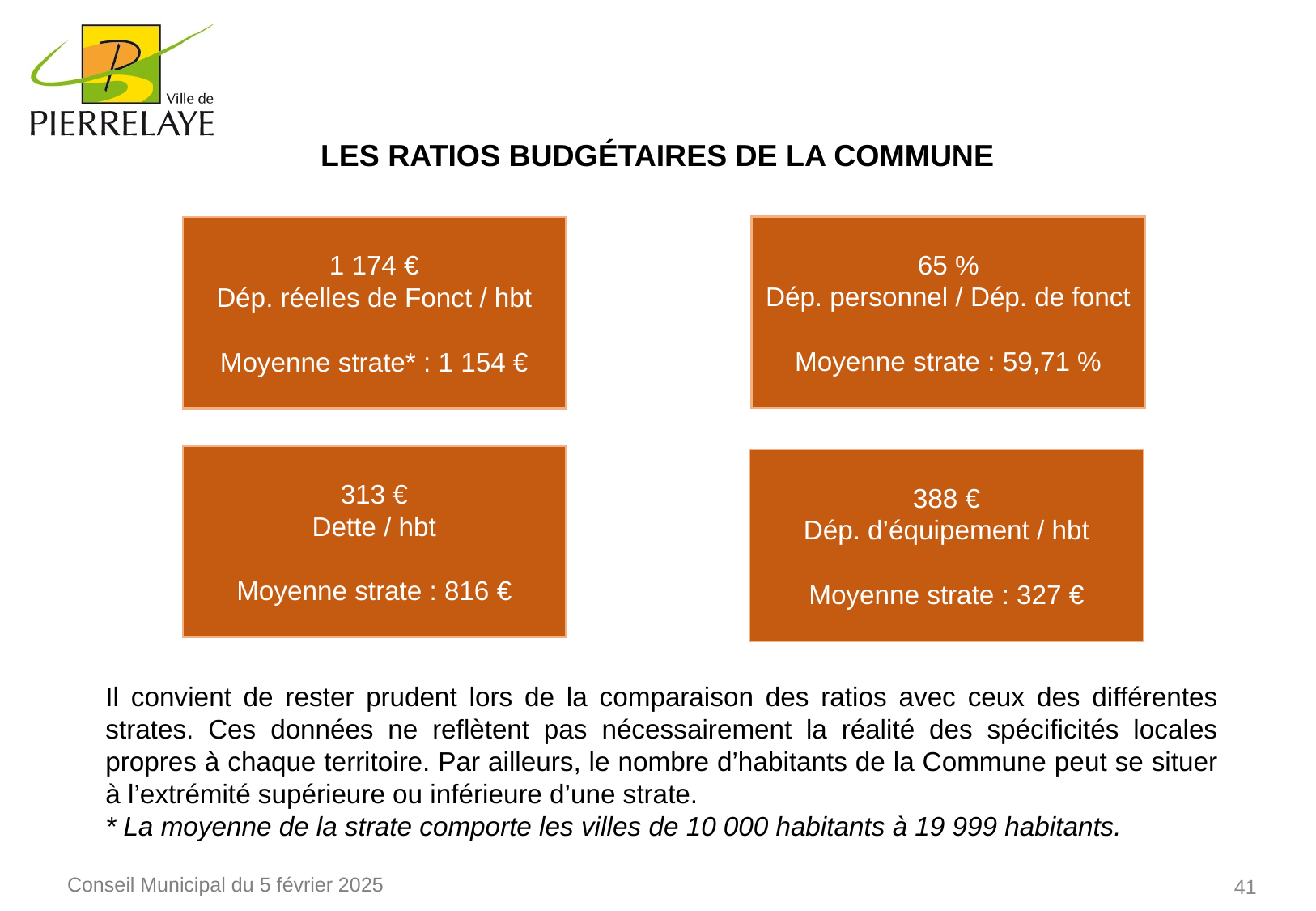

Les ratios budgétaires de la Commune

65 %
Dép. personnel / Dép. de fonct

Moyenne strate : 59,71 %
1 174 €
Dép. réelles de Fonct / hbt

Moyenne strate* : 1 154 €
313 €
Dette / hbt

Moyenne strate : 816 €
388 €
Dép. d’équipement / hbt

Moyenne strate : 327 €
Il convient de rester prudent lors de la comparaison des ratios avec ceux des différentes strates. Ces données ne reflètent pas nécessairement la réalité des spécificités locales propres à chaque territoire. Par ailleurs, le nombre d’habitants de la Commune peut se situer à l’extrémité supérieure ou inférieure d’une strate.
* La moyenne de la strate comporte les villes de 10 000 habitants à 19 999 habitants.
41
Conseil Municipal du 5 février 2025